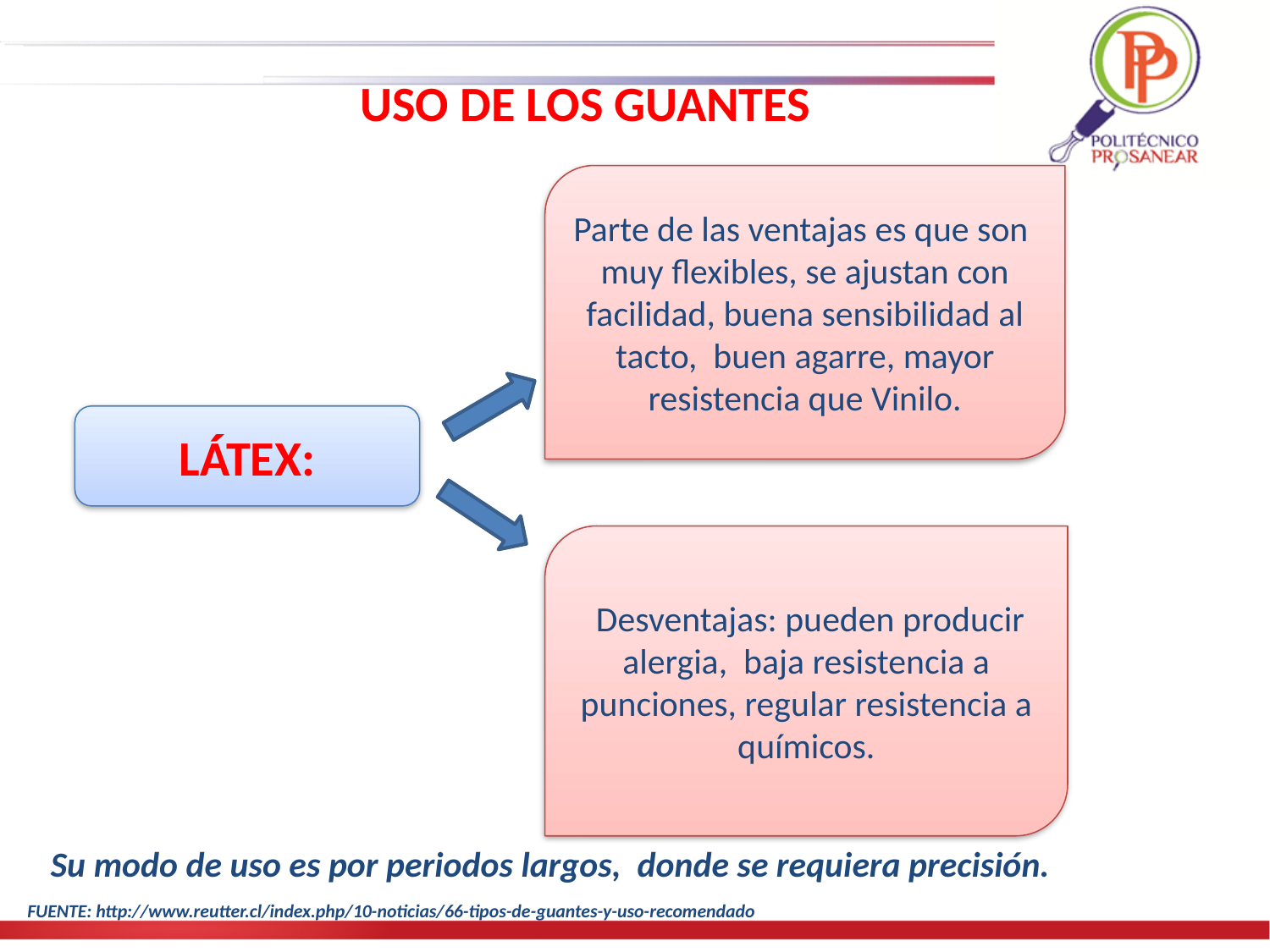

USO DE LOS GUANTES
Parte de las ventajas es que son  muy flexibles, se ajustan con facilidad, buena sensibilidad al tacto,  buen agarre, mayor resistencia que Vinilo.

LÁTEX:

 Desventajas: pueden producir alergia,  baja resistencia a punciones, regular resistencia a químicos.
Su modo de uso es por periodos largos,  donde se requiera precisión.
FUENTE: http://www.reutter.cl/index.php/10-noticias/66-tipos-de-guantes-y-uso-recomendado